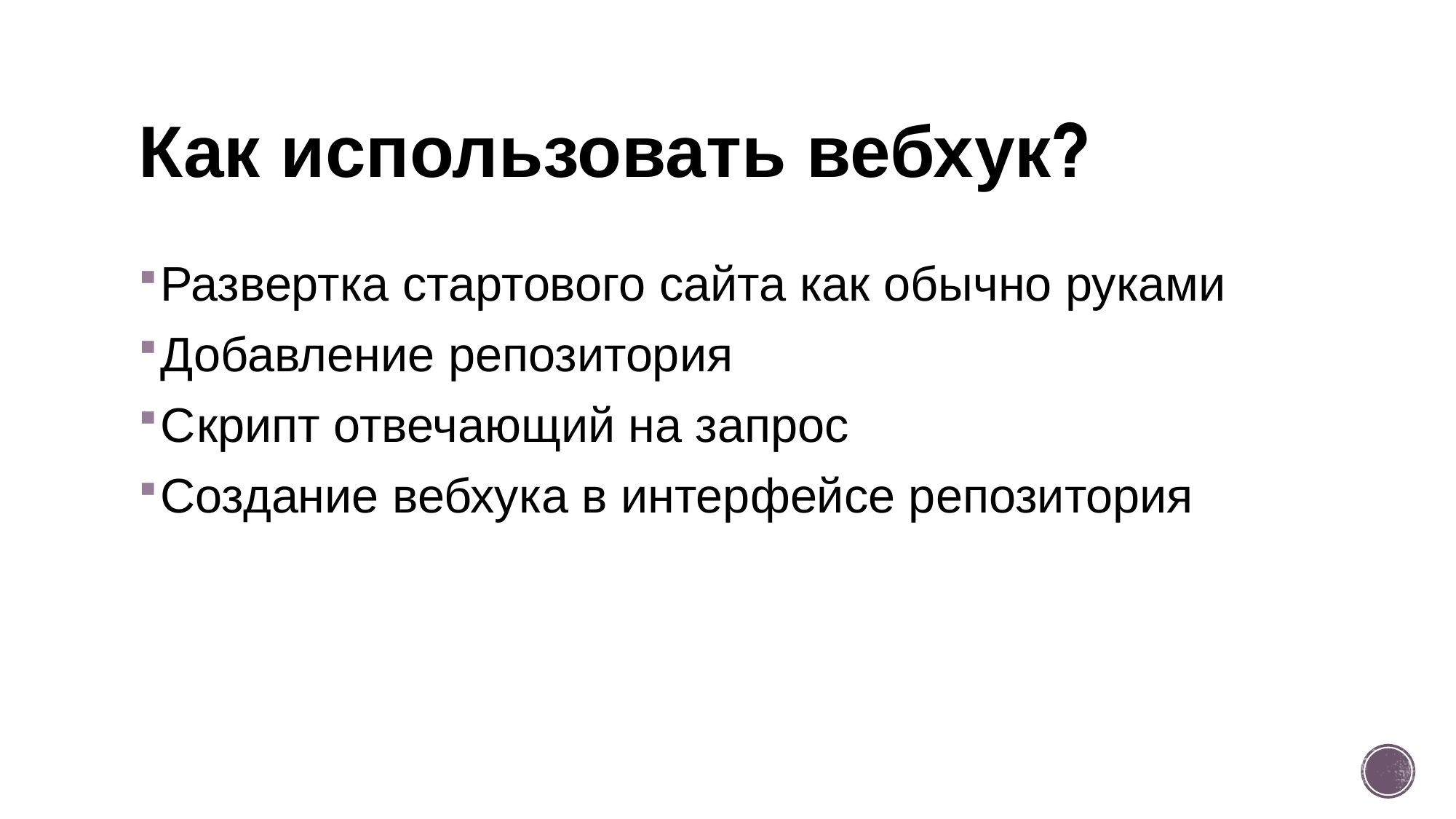

# Как использовать вебхук?
Развертка стартового сайта как обычно руками
Добавление репозитория
Cкрипт отвечающий на запрос
Создание вебхука в интерфейсе репозитория